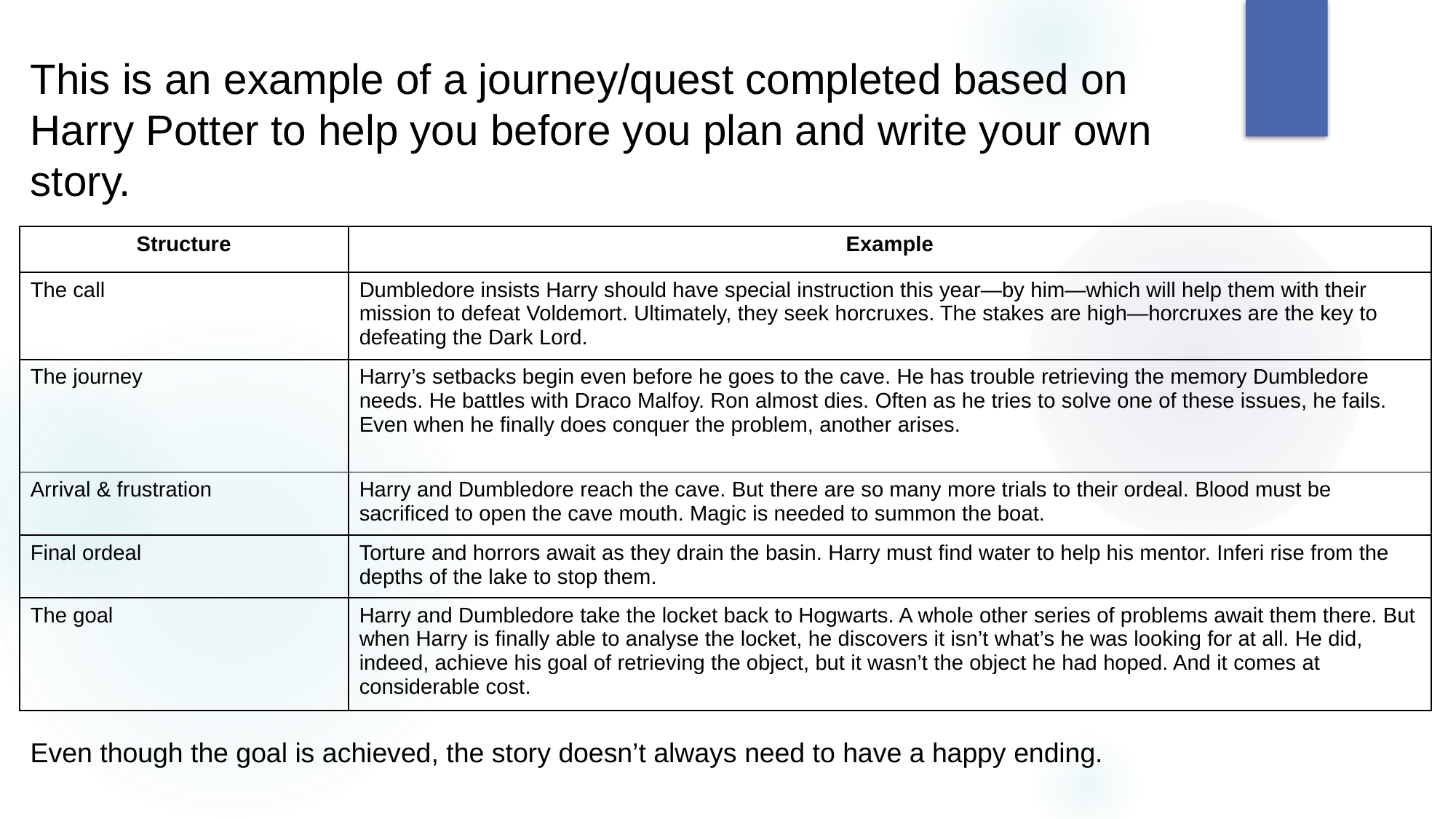

This is an example of a journey/quest completed based on Harry Potter to help you before you plan and write your own story.
| Structure | Example |
| --- | --- |
| The call | Dumbledore insists Harry should have special instruction this year—by him—which will help them with their mission to defeat Voldemort. Ultimately, they seek horcruxes. The stakes are high—horcruxes are the key to defeating the Dark Lord. |
| The journey | Harry’s setbacks begin even before he goes to the cave. He has trouble retrieving the memory Dumbledore needs. He battles with Draco Malfoy. Ron almost dies. Often as he tries to solve one of these issues, he fails. Even when he finally does conquer the problem, another arises. |
| Arrival & frustration | Harry and Dumbledore reach the cave. But there are so many more trials to their ordeal. Blood must be sacrificed to open the cave mouth. Magic is needed to summon the boat. |
| Final ordeal | Torture and horrors await as they drain the basin. Harry must find water to help his mentor. Inferi rise from the depths of the lake to stop them. |
| The goal | Harry and Dumbledore take the locket back to Hogwarts. A whole other series of problems await them there. But when Harry is finally able to analyse the locket, he discovers it isn’t what’s he was looking for at all. He did, indeed, achieve his goal of retrieving the object, but it wasn’t the object he had hoped. And it comes at considerable cost. |
Even though the goal is achieved, the story doesn’t always need to have a happy ending.